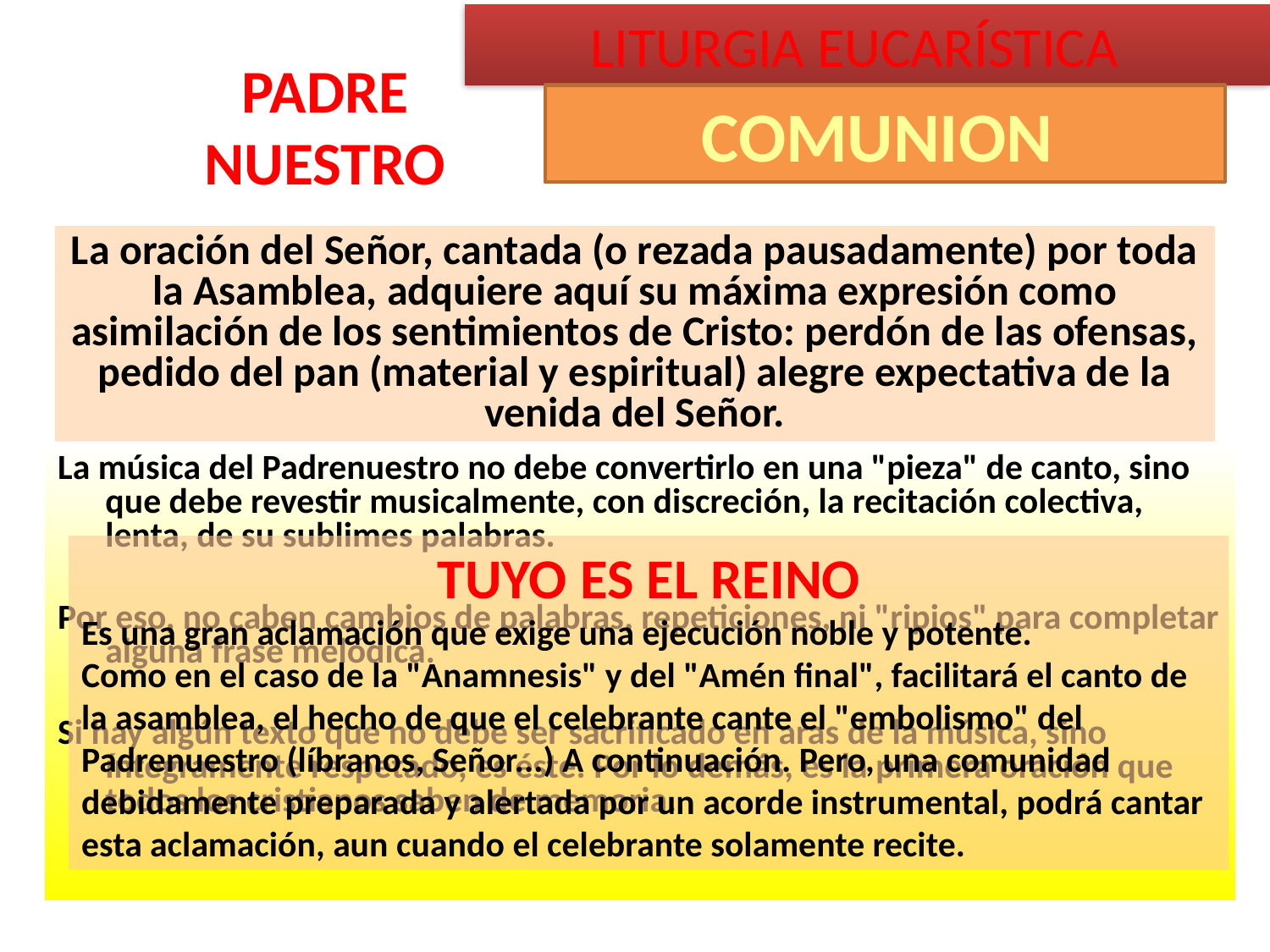

LITURGIA EUCARÍSTICA
# PADRE NUESTRO
COMUNION
La oración del Señor, cantada (o rezada pausadamente) por toda la Asamblea, adquiere aquí su máxima expresión como asimilación de los sentimientos de Cristo: perdón de las ofensas, pedido del pan (material y espiritual) alegre expectativa de la venida del Señor.
La música del Padrenuestro no debe convertirlo en una "pieza" de canto, sino que debe revestir musicalmente, con discreción, la recitación colectiva, lenta, de su sublimes palabras.

Por eso, no caben cambios de palabras, repeticiones, ni "ripios" para completar alguna frase melódica.

Si hay algún texto que no debe ser sacrificado en aras de la música, sino íntegramente respetado, es éste. Por lo demás, es la primera oración que todos los cristianos saben de memoria.
TUYO ES EL REINO
Es una gran aclamación que exige una ejecución noble y potente.
Como en el caso de la "Anamnesis" y del "Amén final", facilitará el canto de la asamblea, el hecho de que el celebrante cante el "embolismo" del Padrenuestro (líbranos, Señor...) A continuación. Pero, una comunidad debidamente preparada y alertada por un acorde instrumental, podrá cantar esta aclamación, aun cuando el celebrante solamente recite.